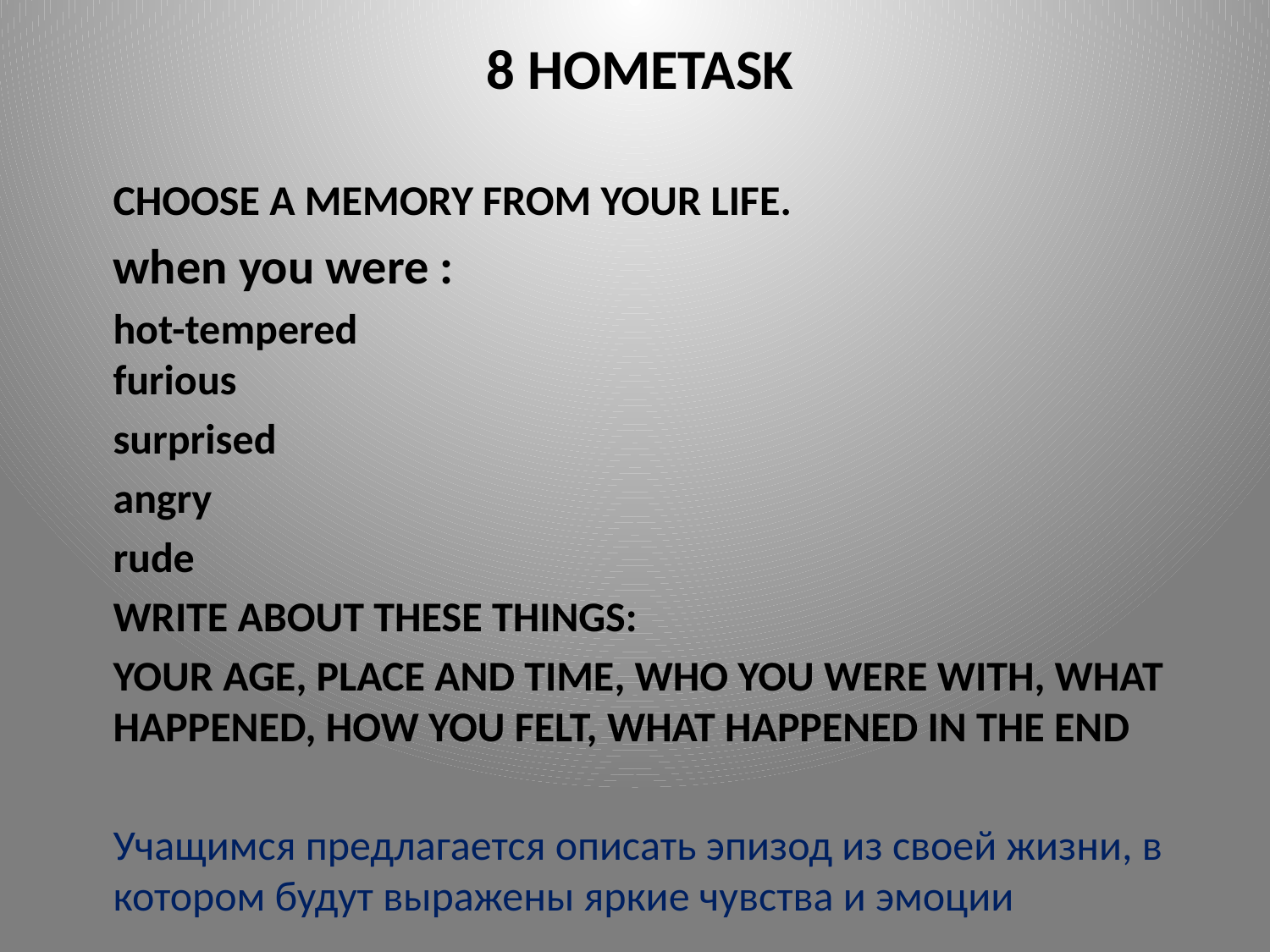

# 8 Hometask
CHOOSE A MEMORY FROM YOUR LIFE.
when you were :
hot-tempered                                                                         furious
surprised
angry
rude
WRITE About THESE THINGS:
YOUR AGE, PLACE AND TIME, WHO YOU WERE WITH, WHAT HAPPENED, HOW YOU FELT, WHAT HAPPENED IN THE END

Учащимся предлагается описать эпизод из своей жизни, в котором будут выражены яркие чувства и эмоции